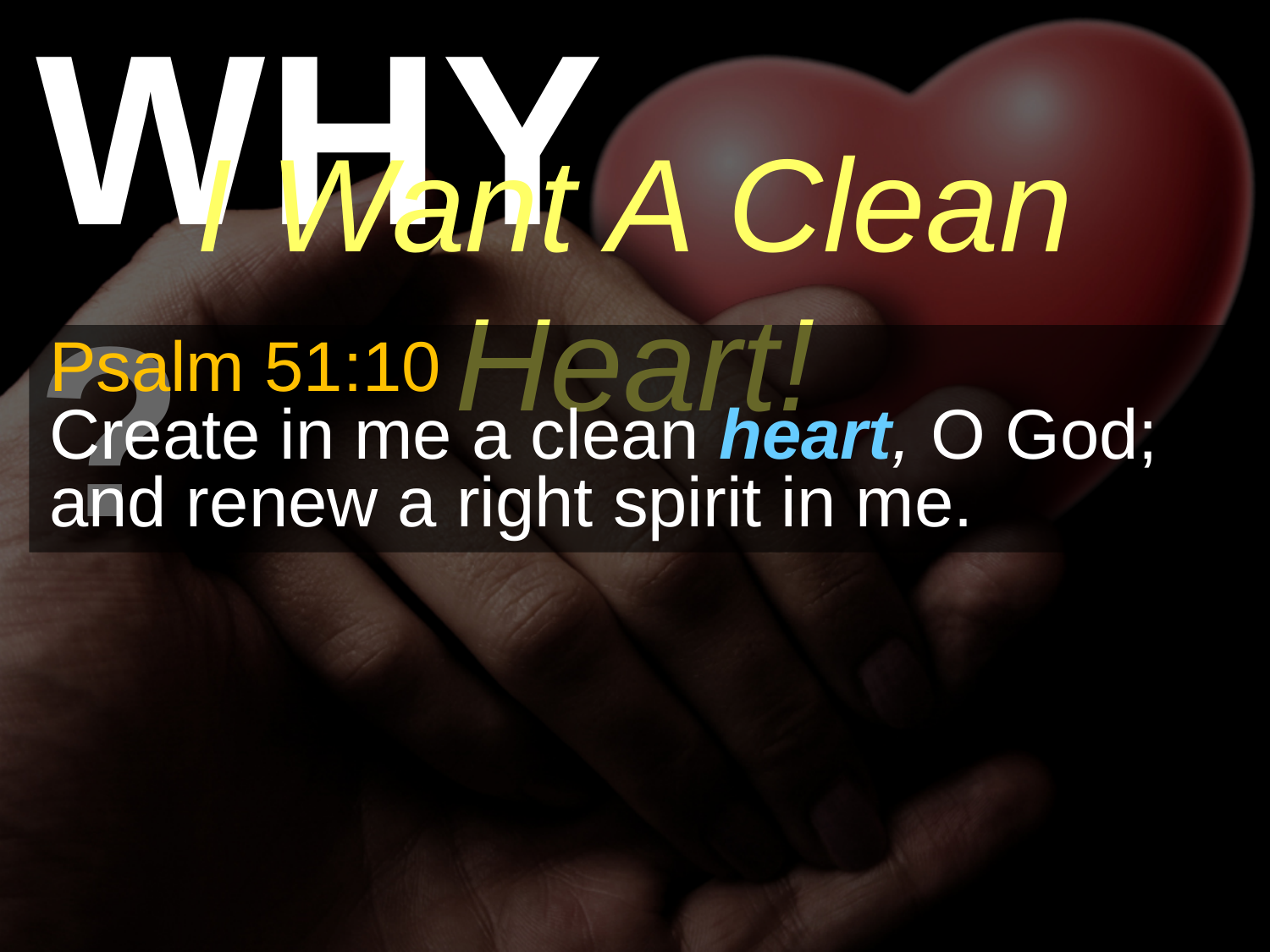

WHY?
I Want A Clean Heart!

Psalm 51:10
Create in me a clean heart, O God; and renew a right spirit in me.